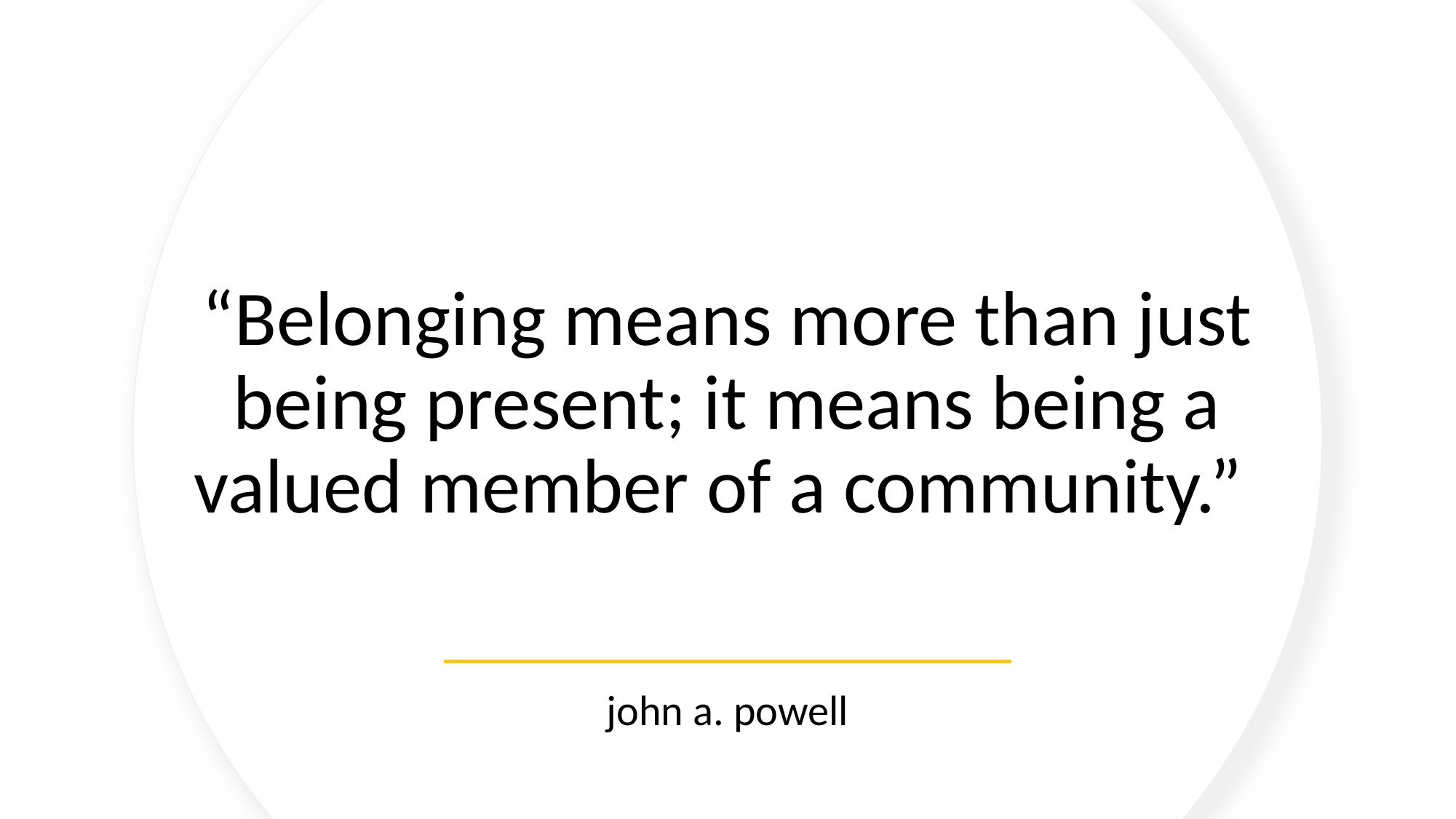

# “Belonging means more than just being present; it means being a valued member of a community.”

john a. powell